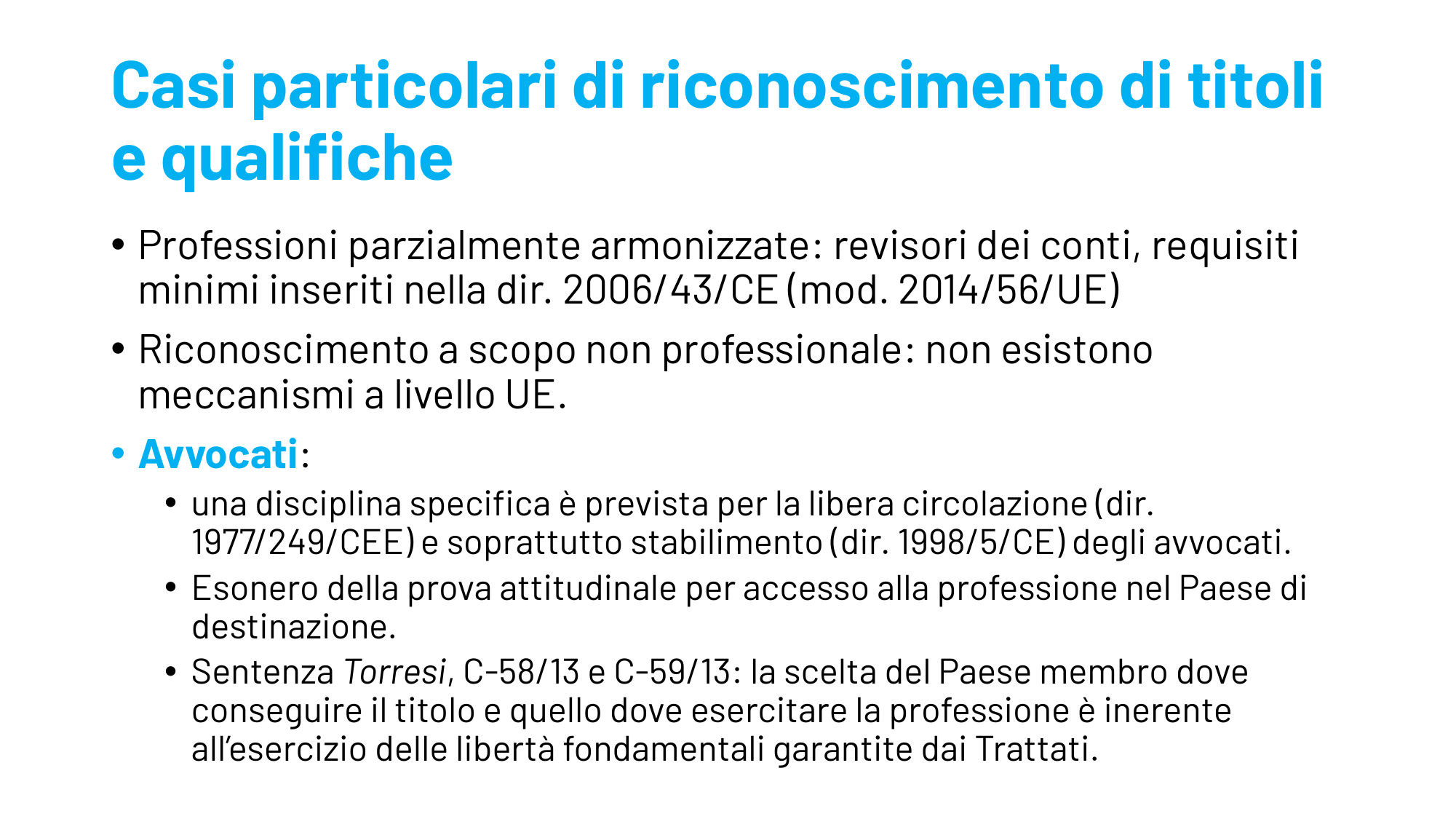

# Casi particolari di riconoscimento di titoli e qualifiche
Professioni parzialmente armonizzate: revisori dei conti, requisiti minimi inseriti nella dir. 2006/43/CE (mod. 2014/56/UE)
Riconoscimento a scopo non professionale: non esistono meccanismi a livello UE.
Avvocati:
una disciplina specifica è prevista per la libera circolazione (dir. 1977/249/CEE) e soprattutto stabilimento (dir. 1998/5/CE) degli avvocati.
Esonero della prova attitudinale per accesso alla professione nel Paese di destinazione.
Sentenza Torresi, C-58/13 e C-59/13: la scelta del Paese membro dove conseguire il titolo e quello dove esercitare la professione è inerente all’esercizio delle libertà fondamentali garantite dai Trattati.